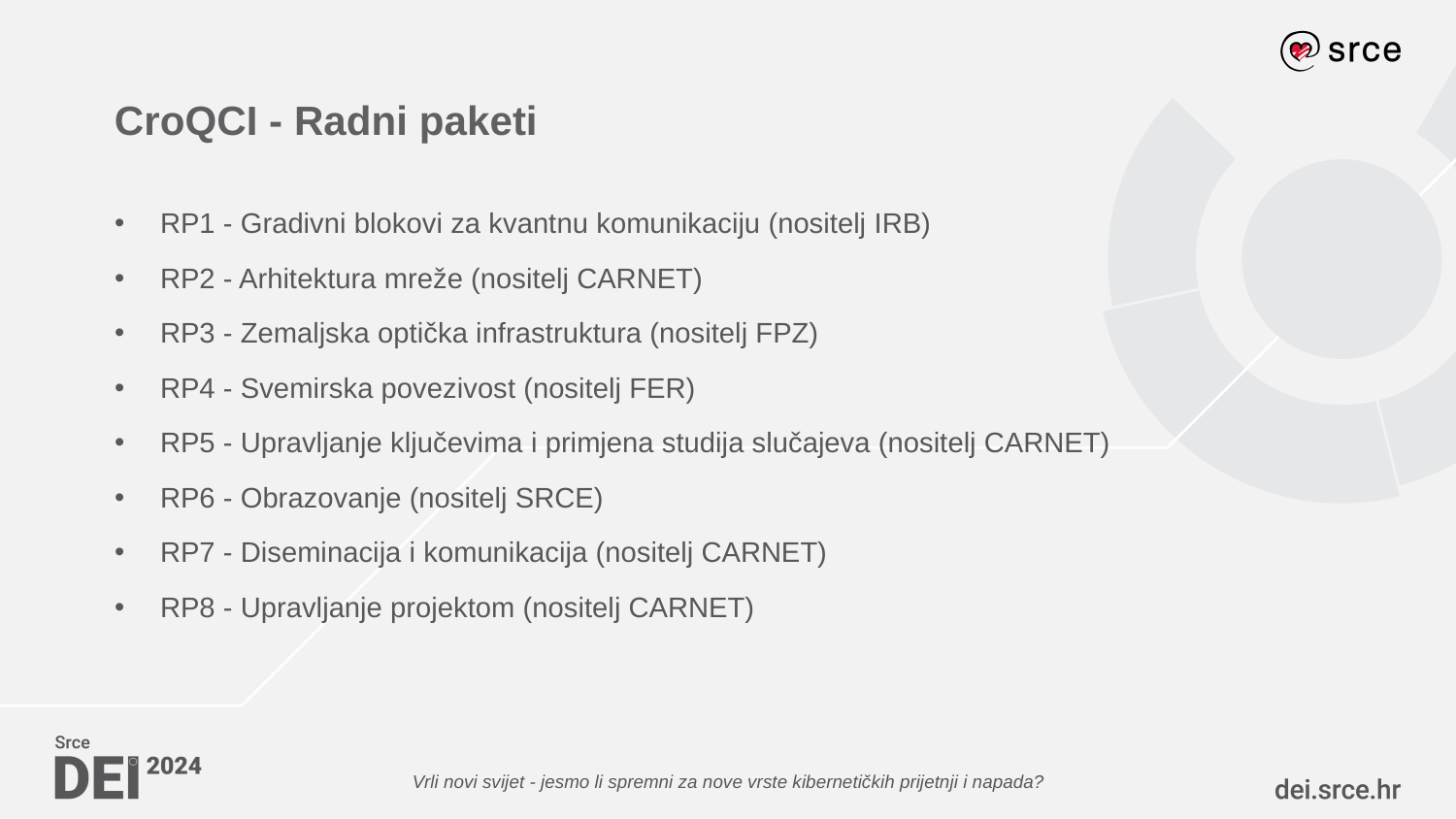

CroQCI - Radni paketi
RP1 - Gradivni blokovi za kvantnu komunikaciju (nositelj IRB)
RP2 - Arhitektura mreže (nositelj CARNET)
RP3 - Zemaljska optička infrastruktura (nositelj FPZ)
RP4 - Svemirska povezivost (nositelj FER)
RP5 - Upravljanje ključevima i primjena studija slučajeva (nositelj CARNET)
RP6 - Obrazovanje (nositelj SRCE)
RP7 - Diseminacija i komunikacija (nositelj CARNET)
RP8 - Upravljanje projektom (nositelj CARNET)
Vrli novi svijet - jesmo li spremni za nove vrste kibernetičkih prijetnji i napada?